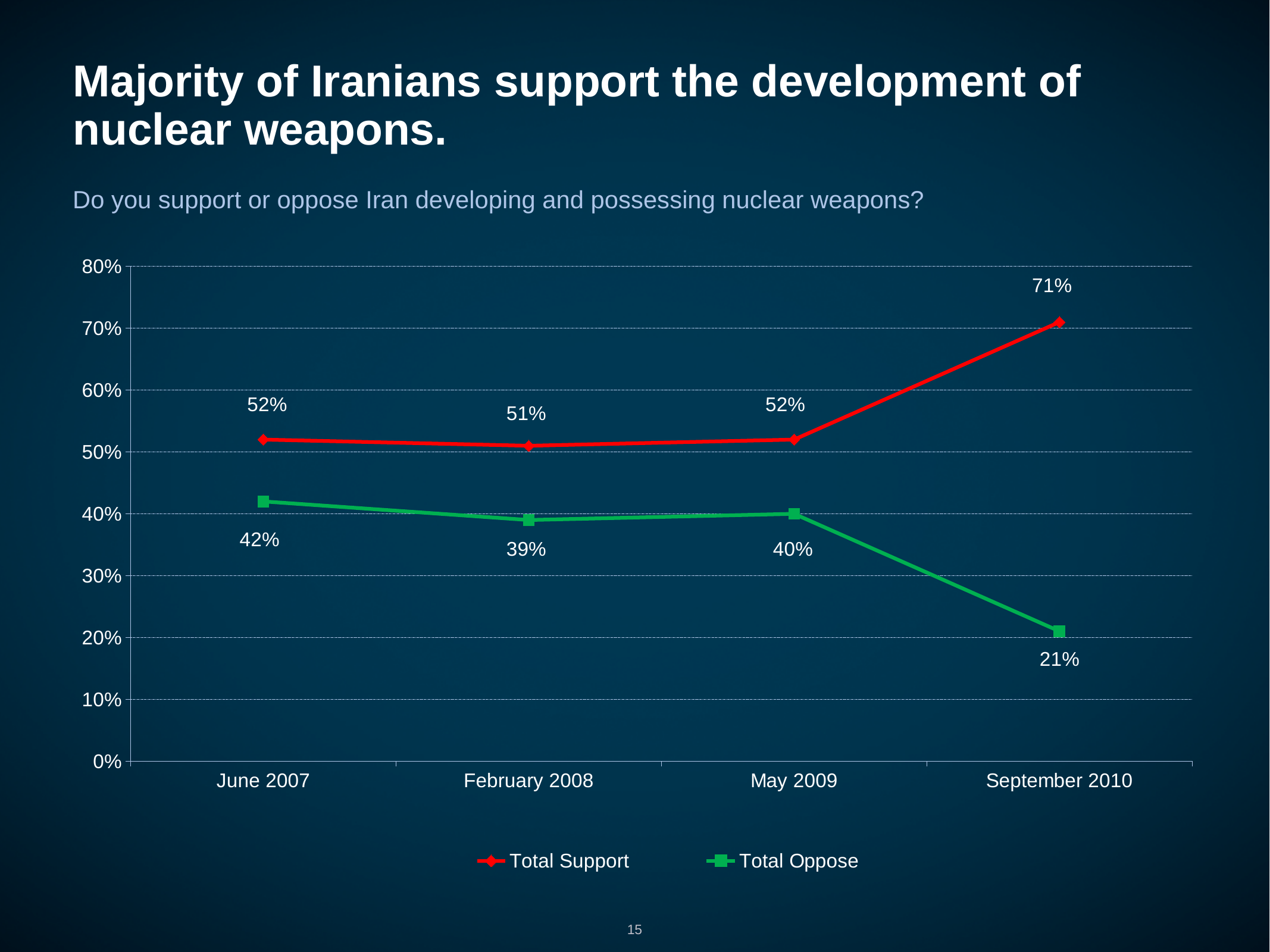

# Majority of Iranians support the development of nuclear weapons.
Do you support or oppose Iran developing and possessing nuclear weapons?

### Chart

| Category | Total Support | Total Oppose |
|---|---|---|
| June 2007 | 0.52 | 0.42 |
| February 2008 | 0.51 | 0.390000000000001 |
| May 2009 | 0.52 | 0.4 |
| September 2010 | 0.710000000000001 | 0.21 |